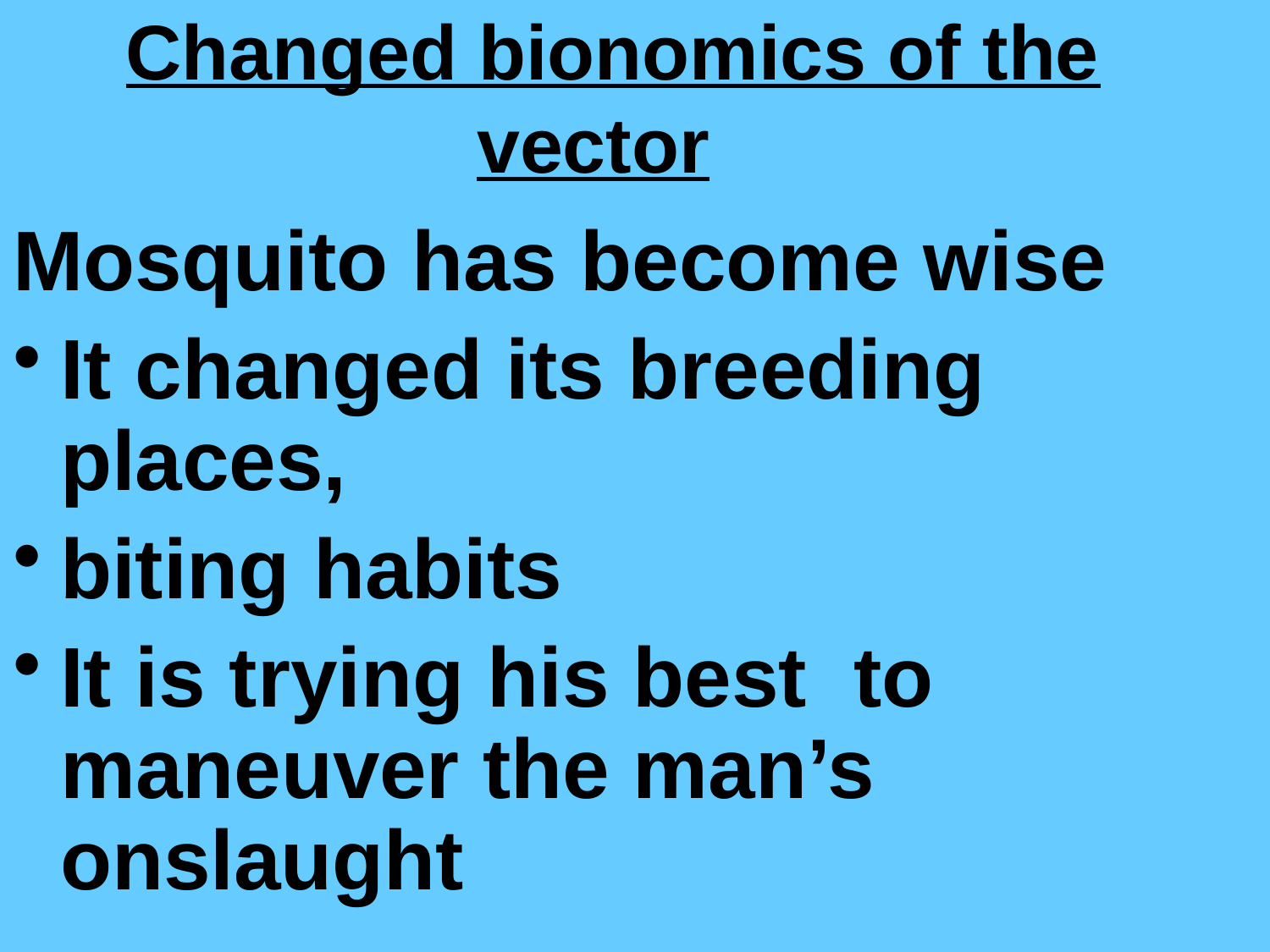

# Changed bionomics of the vector
Mosquito has become wise
It changed its breeding places,
biting habits
It is trying his best  to maneuver the man’s onslaught